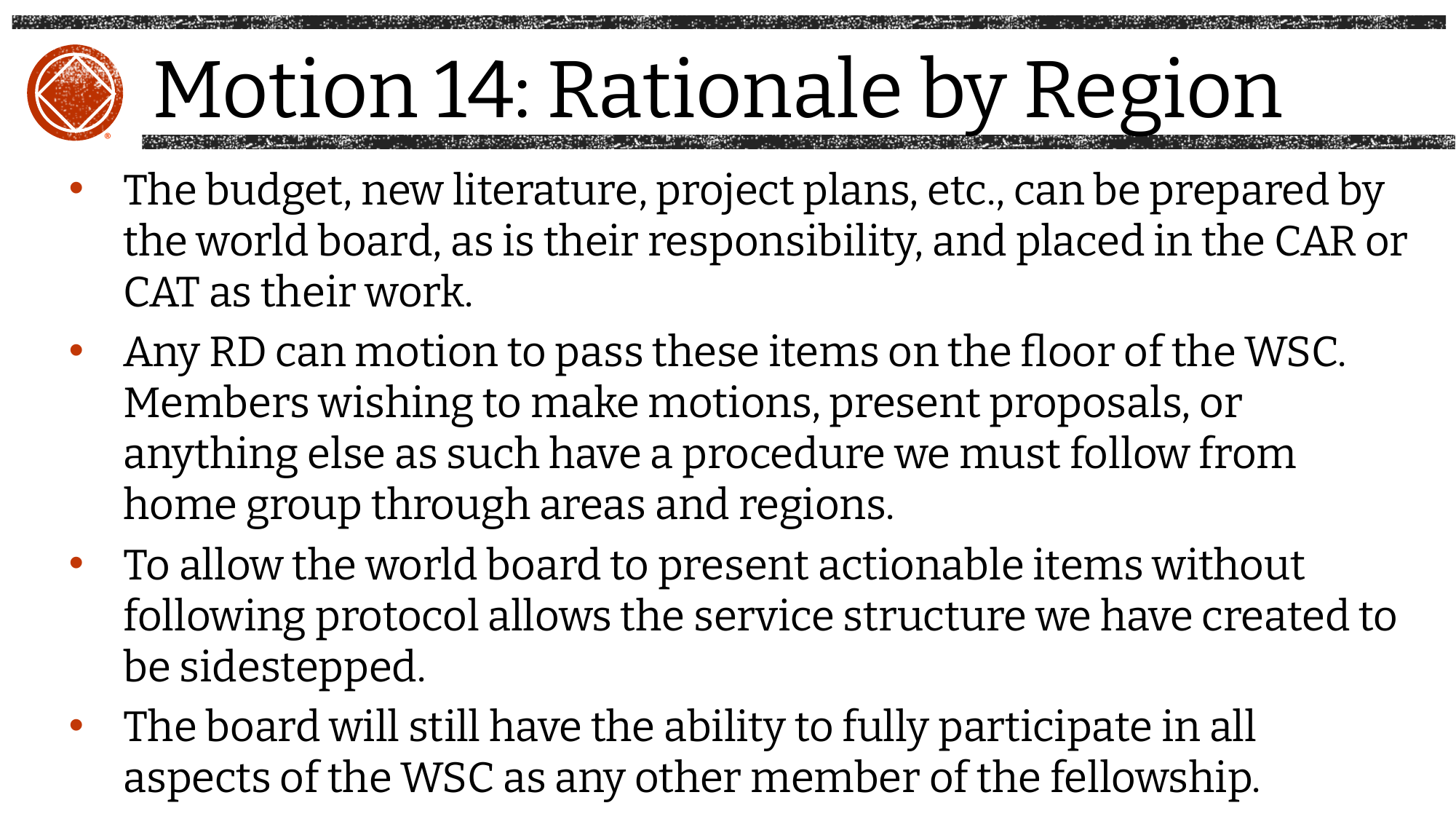

# Motion 14: Rationale by Region

®

The budget, new literature, project plans, etc., can be prepared by the world board, as is their responsibility, and placed in the CAR or CAT as their work.
Any RD can motion to pass these items on the floor of the WSC. Members wishing to make motions, present proposals, or anything else as such have a procedure we must follow from home group through areas and regions.
To allow the world board to present actionable items without following protocol allows the service structure we have created to be sidestepped.
The board will still have the ability to fully participate in all aspects of the WSC as any other member of the fellowship.